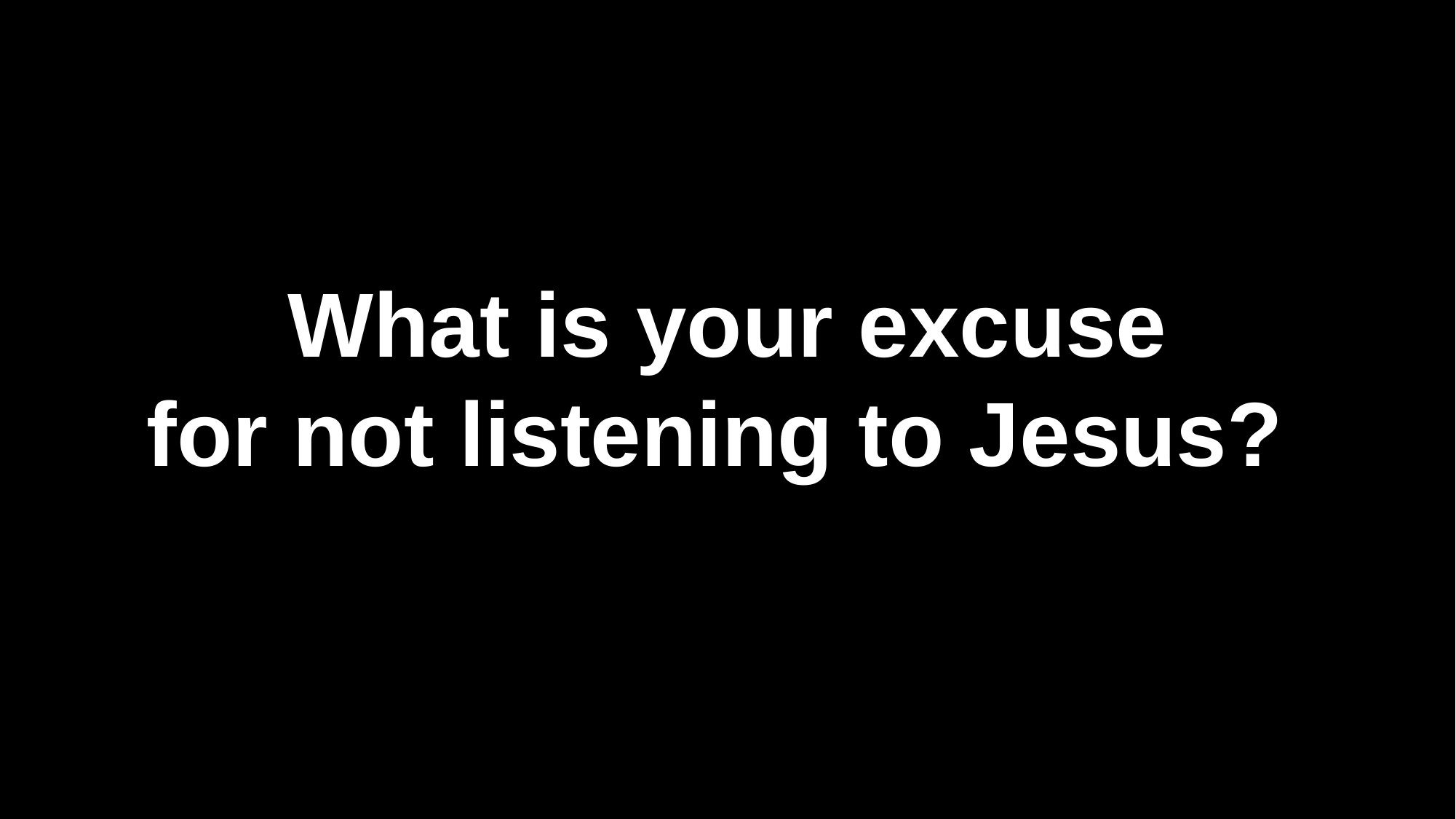

What is your excuse
for not listening to Jesus?